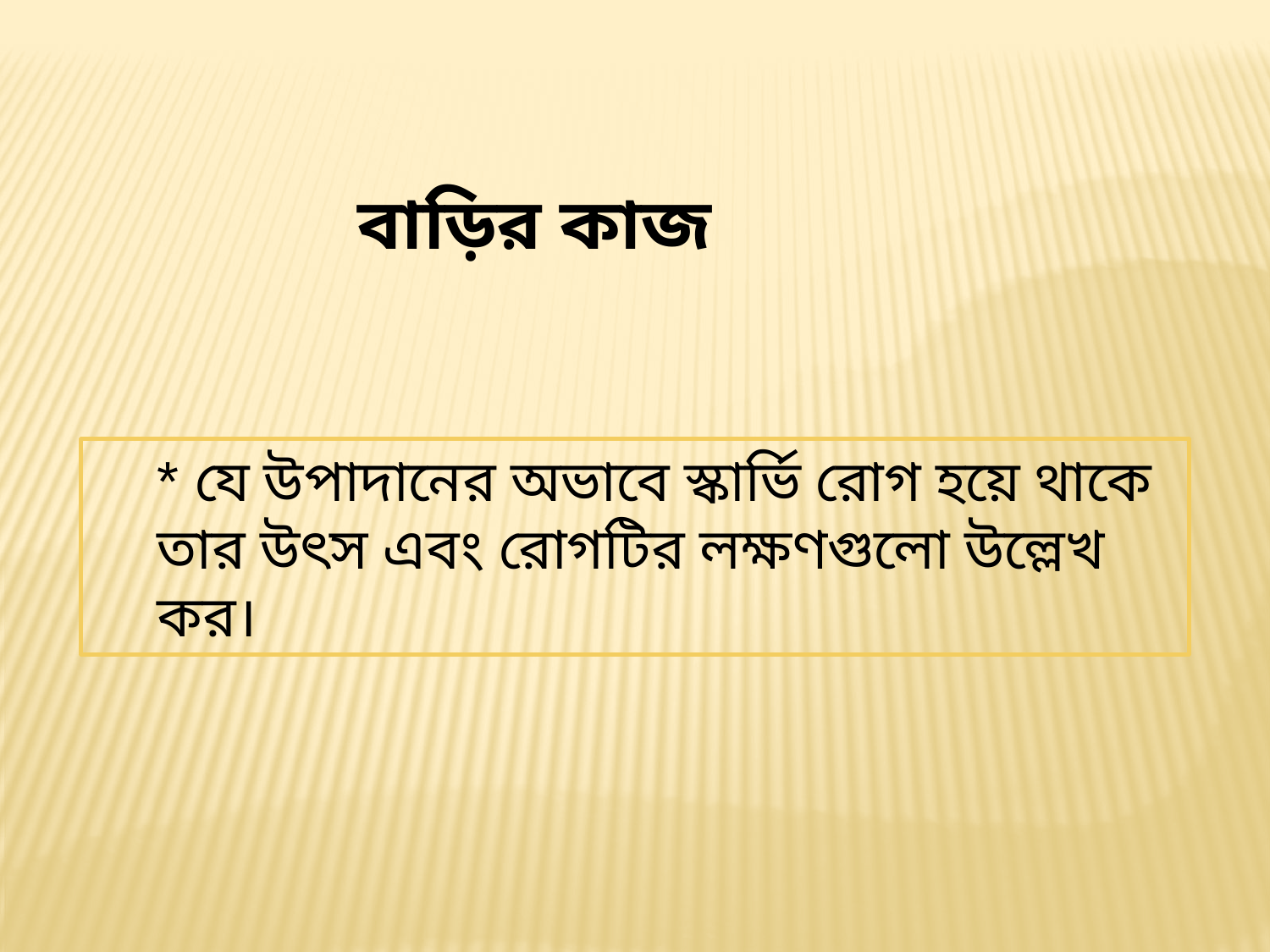

বাড়ির কাজ
* যে উপাদানের অভাবে স্কার্ভি রোগ হয়ে থাকে তার উৎস এবং রোগটির লক্ষণগুলো উল্লেখ কর।